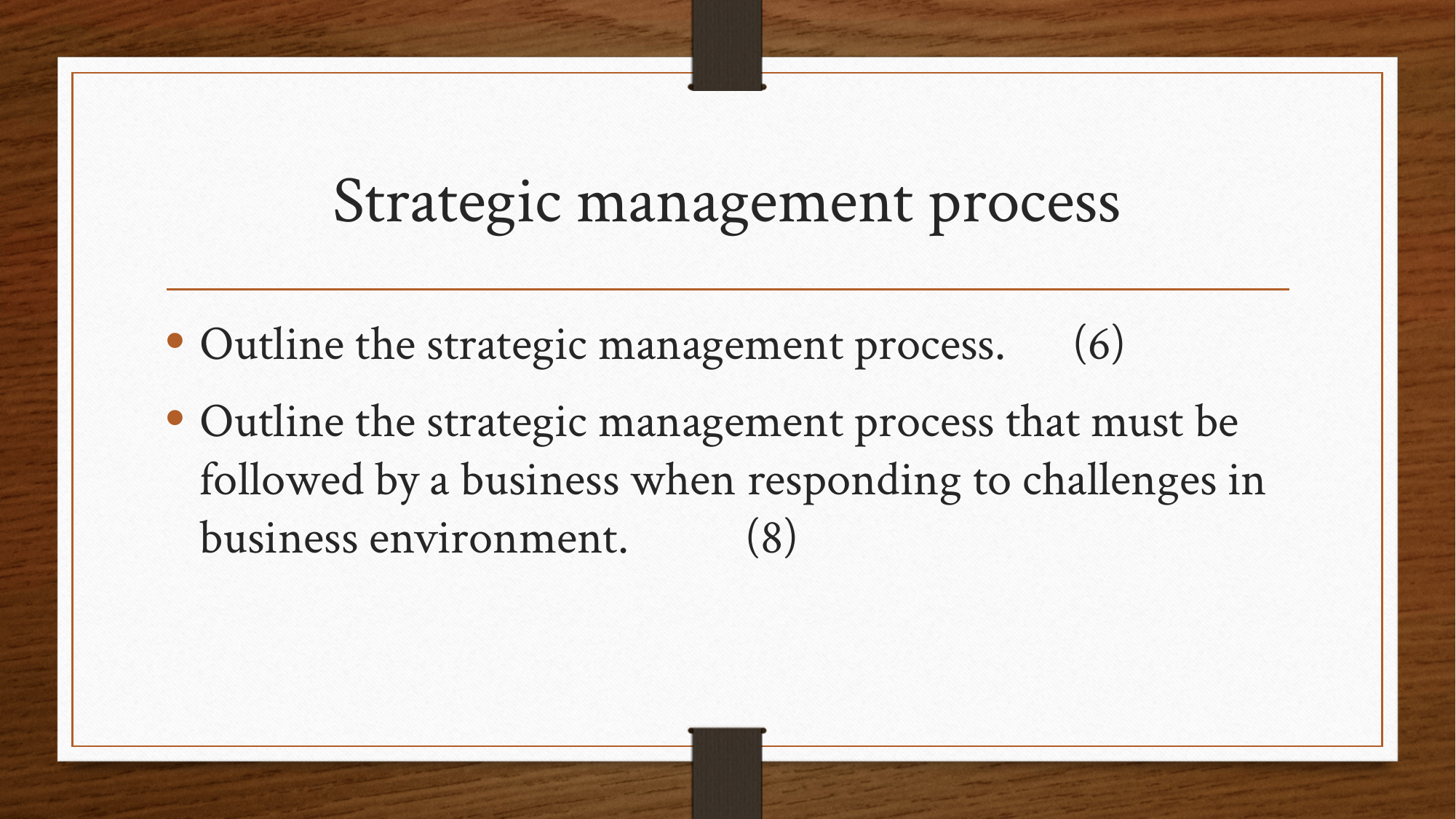

# Strategic management process
Outline the strategic management process. 	(6)
Outline the strategic management process that must be followed by a business when responding to challenges in business environment. 	(8)